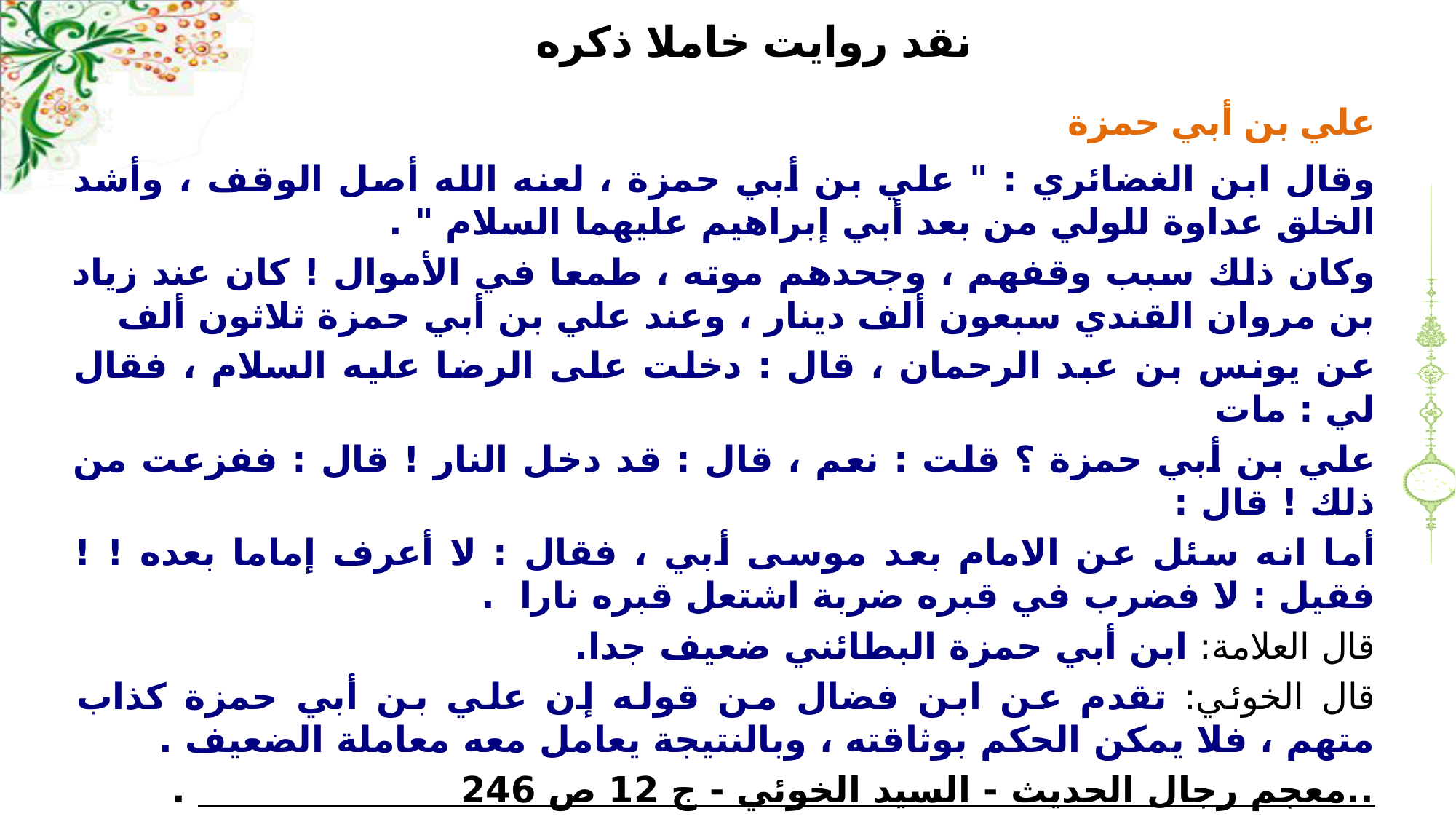

# نقد روايت خاملا ذكره
علي بن أبي حمزة
وقال ابن الغضائري : " علي بن أبي حمزة ، لعنه الله أصل الوقف ، وأشد الخلق عداوة للولي من بعد أبي إبراهيم عليهما السلام " .
وكان ذلك سبب وقفهم ، وجحدهم موته ، طمعا في الأموال ! كان عند زياد بن مروان القندي سبعون ألف دينار ، وعند علي بن أبي حمزة ثلاثون ألف
عن يونس بن عبد الرحمان ، قال : دخلت على الرضا عليه السلام ، فقال لي : مات
علي بن أبي حمزة ؟ قلت : نعم ، قال : قد دخل النار ! قال : ففزعت من ذلك ! قال :
أما انه سئل عن الامام بعد موسى أبي ، فقال : لا أعرف إماما بعده ! ! فقيل : لا فضرب في قبره ضربة اشتعل قبره نارا  .
قال العلامة: ابن أبي حمزة البطائني ضعيف جدا.
قال الخوئي:‌ تقدم عن ابن فضال من قوله إن علي بن أبي حمزة كذاب متهم ، فلا يمكن الحكم بوثاقته ، وبالنتيجة يعامل معه معاملة الضعيف .
                     معجم رجال الحديث - السيد الخوئي - ج 12 ص 246.. .